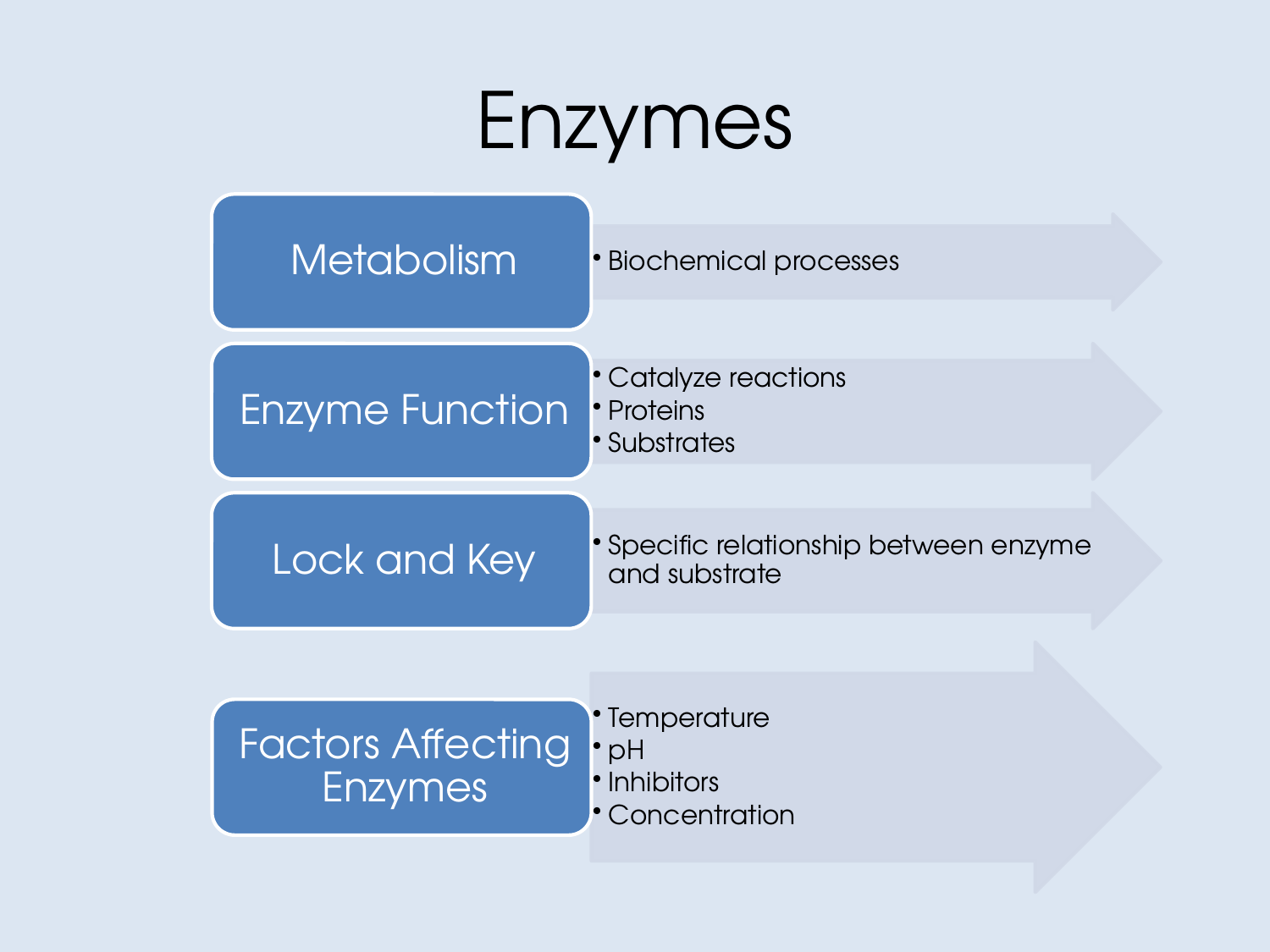

# Enzymes
Biochemical processes
Metabolism
Catalyze reactions
Proteins
Substrates
Enzyme Function
Specific relationship between enzyme and substrate
Lock and Key
Temperature
pH
Inhibitors
Concentration
Factors Affecting Enzymes